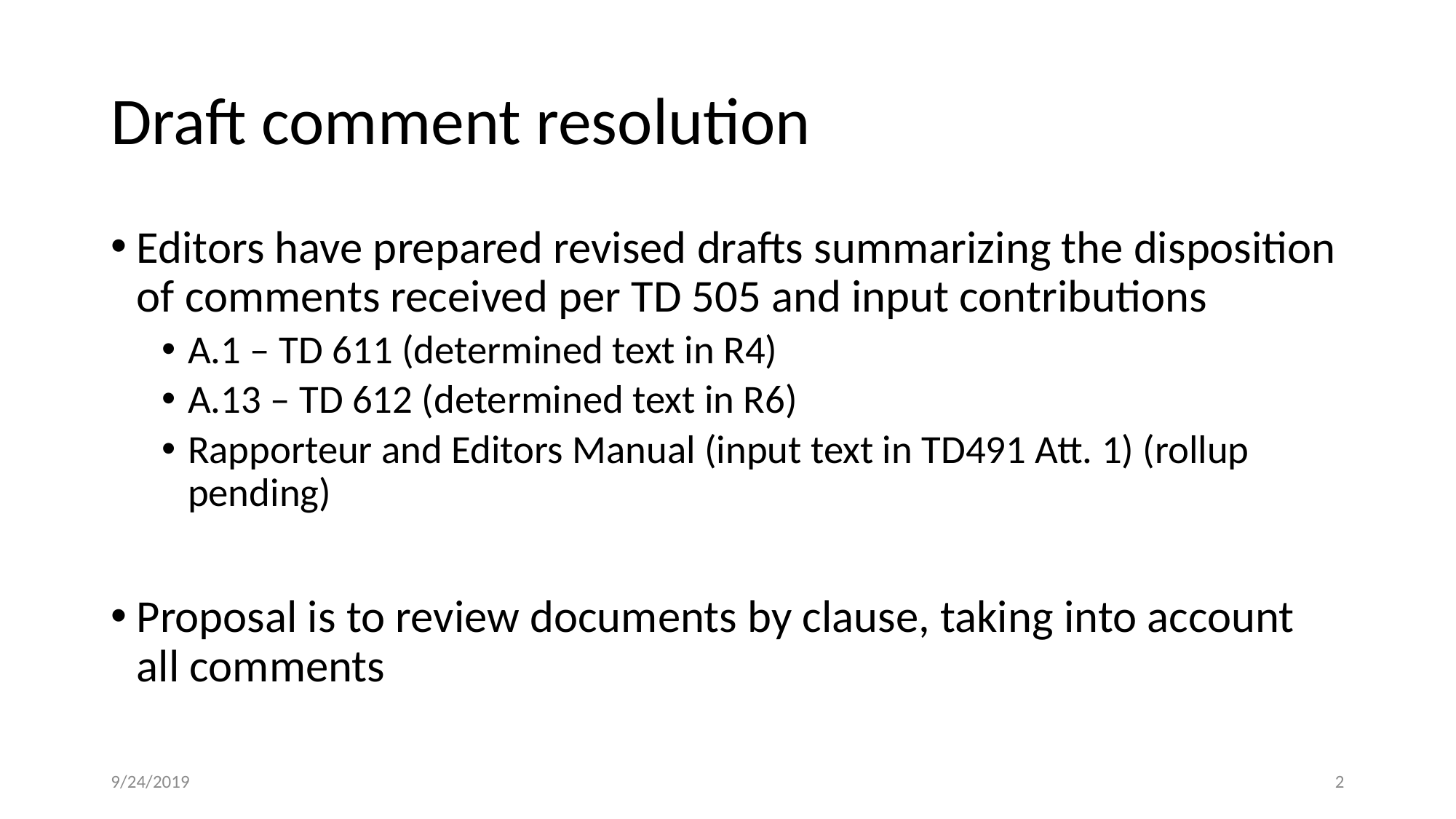

# Draft comment resolution
Editors have prepared revised drafts summarizing the disposition of comments received per TD 505 and input contributions
A.1 – TD 611 (determined text in R4)
A.13 – TD 612 (determined text in R6)
Rapporteur and Editors Manual (input text in TD491 Att. 1) (rollup pending)

Proposal is to review documents by clause, taking into account all comments
9/24/2019
2